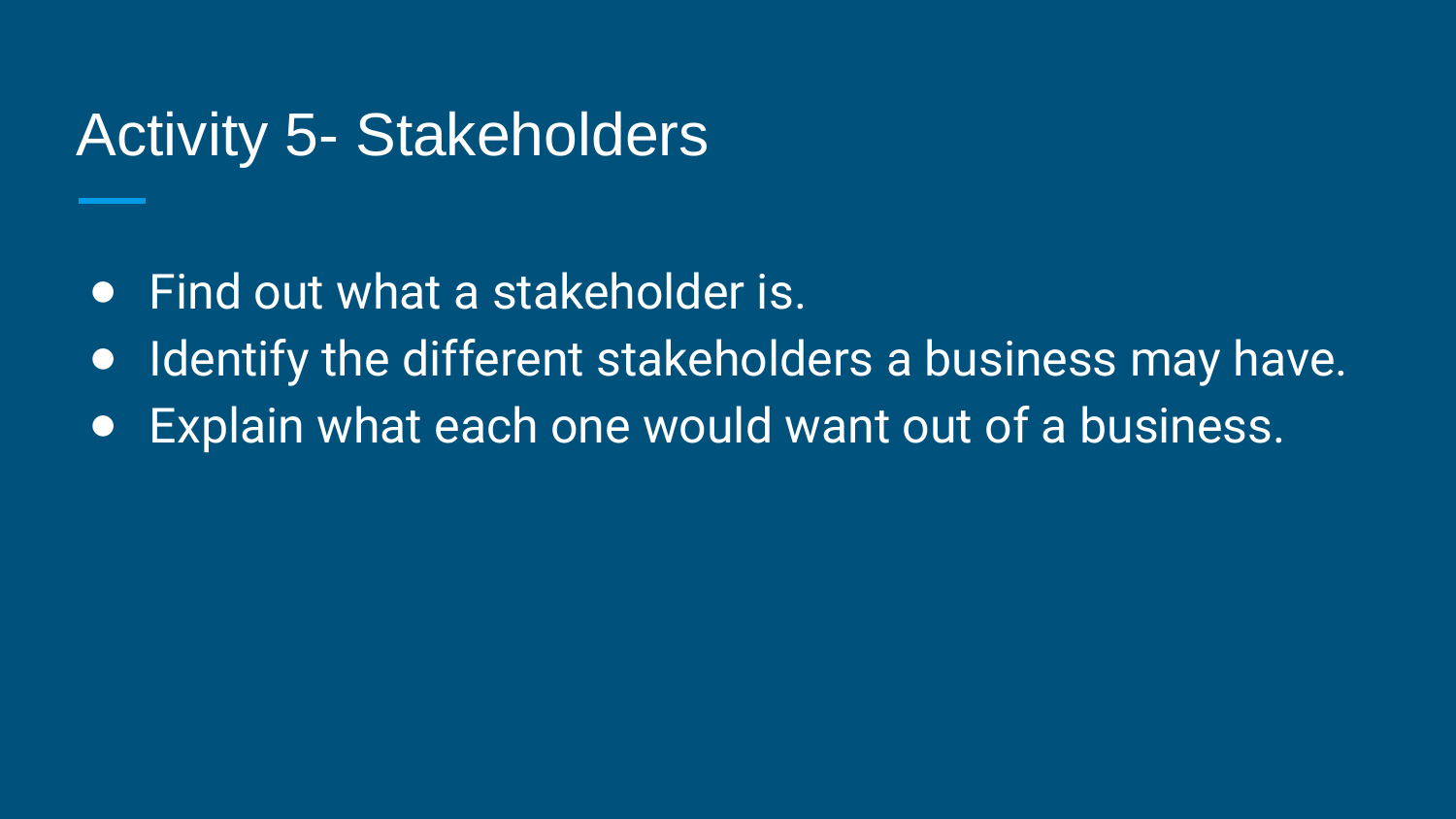

# Activity 5- Stakeholders
Find out what a stakeholder is.
Identify the different stakeholders a business may have.
Explain what each one would want out of a business.